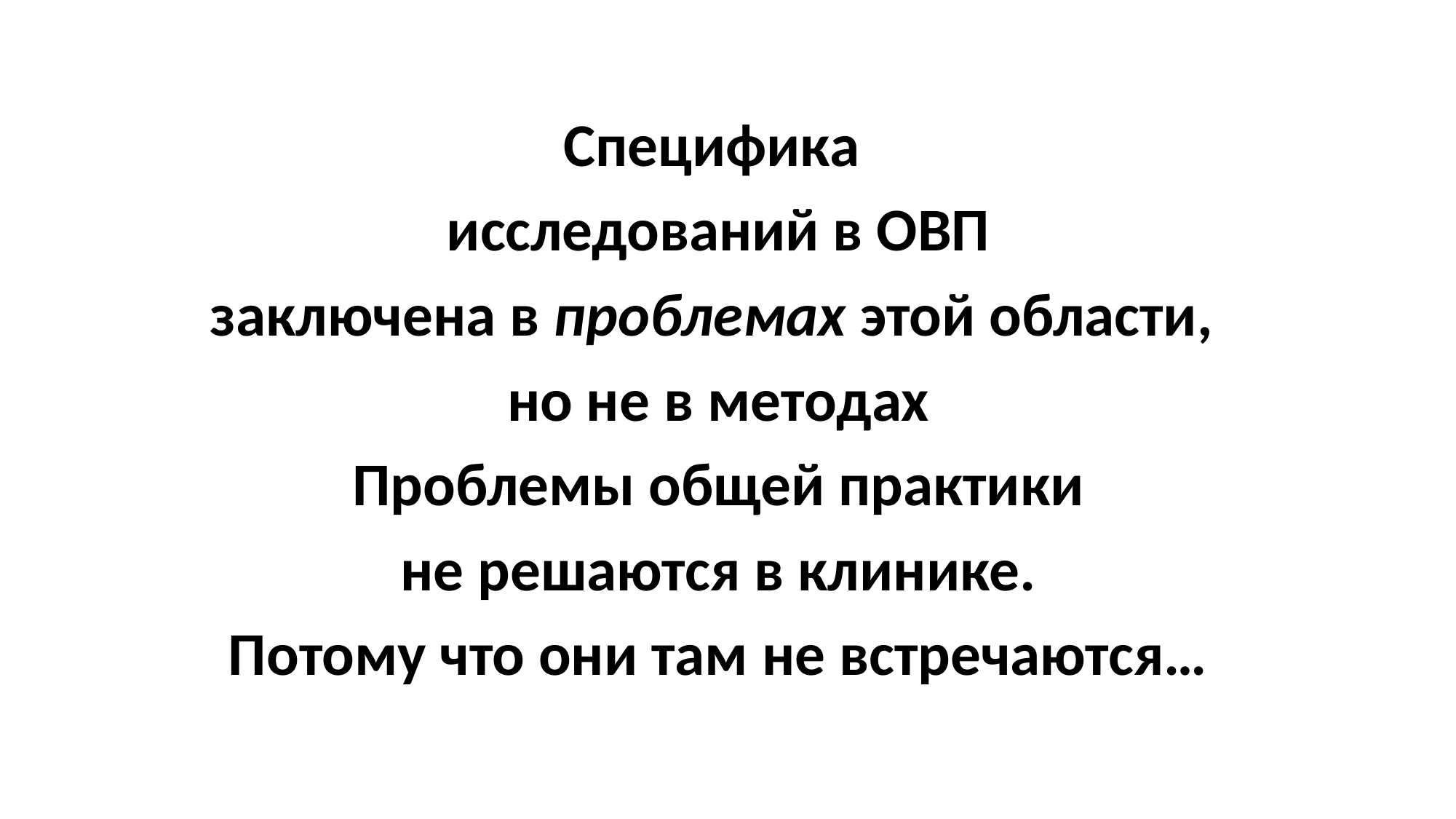

Специфика
исследований в ОВП
заключена в проблемах этой области,
но не в методах
Проблемы общей практики
 не решаются в клинике.
Потому что они там не встречаются…